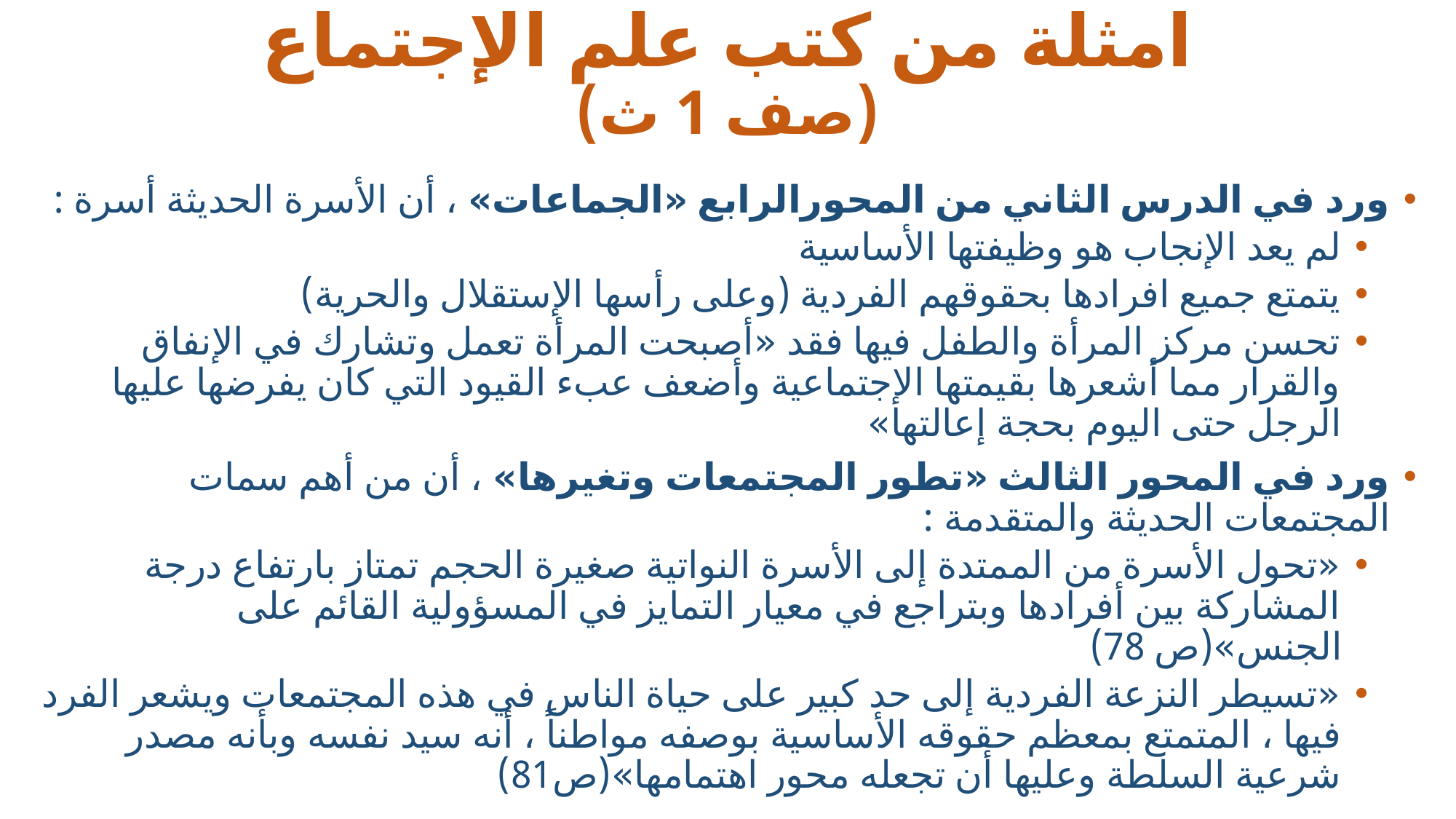

# امثلة من كتب علم الإجتماع (صف 1 ث)
ورد في الدرس الثاني من المحورالرابع «الجماعات» ، أن الأسرة الحديثة أسرة :
لم يعد الإنجاب هو وظيفتها الأساسية
يتمتع جميع افرادها بحقوقهم الفردية (وعلى رأسها الإستقلال والحرية)
تحسن مركز المرأة والطفل فيها فقد «أصبحت المرأة تعمل وتشارك في الإنفاق والقرار مما أشعرها بقيمتها الإجتماعية وأضعف عبء القيود التي كان يفرضها عليها الرجل حتى اليوم بحجة إعالتها»
ورد في المحور الثالث «تطور المجتمعات وتغيرها» ، أن من أهم سمات المجتمعات الحديثة والمتقدمة :
«تحول الأسرة من الممتدة إلى الأسرة النواتية صغيرة الحجم تمتاز بارتفاع درجة المشاركة بين أفرادها وبتراجع في معيار التمايز في المسؤولية القائم على الجنس»(ص 78)
«تسيطر النزعة الفردية إلى حد كبير على حياة الناس في هذه المجتمعات ويشعر الفرد فيها ، المتمتع بمعظم حقوقه الأساسية بوصفه مواطناً ، أنه سيد نفسه وبأنه مصدر شرعية السلطة وعليها أن تجعله محور اهتمامها»(ص81)